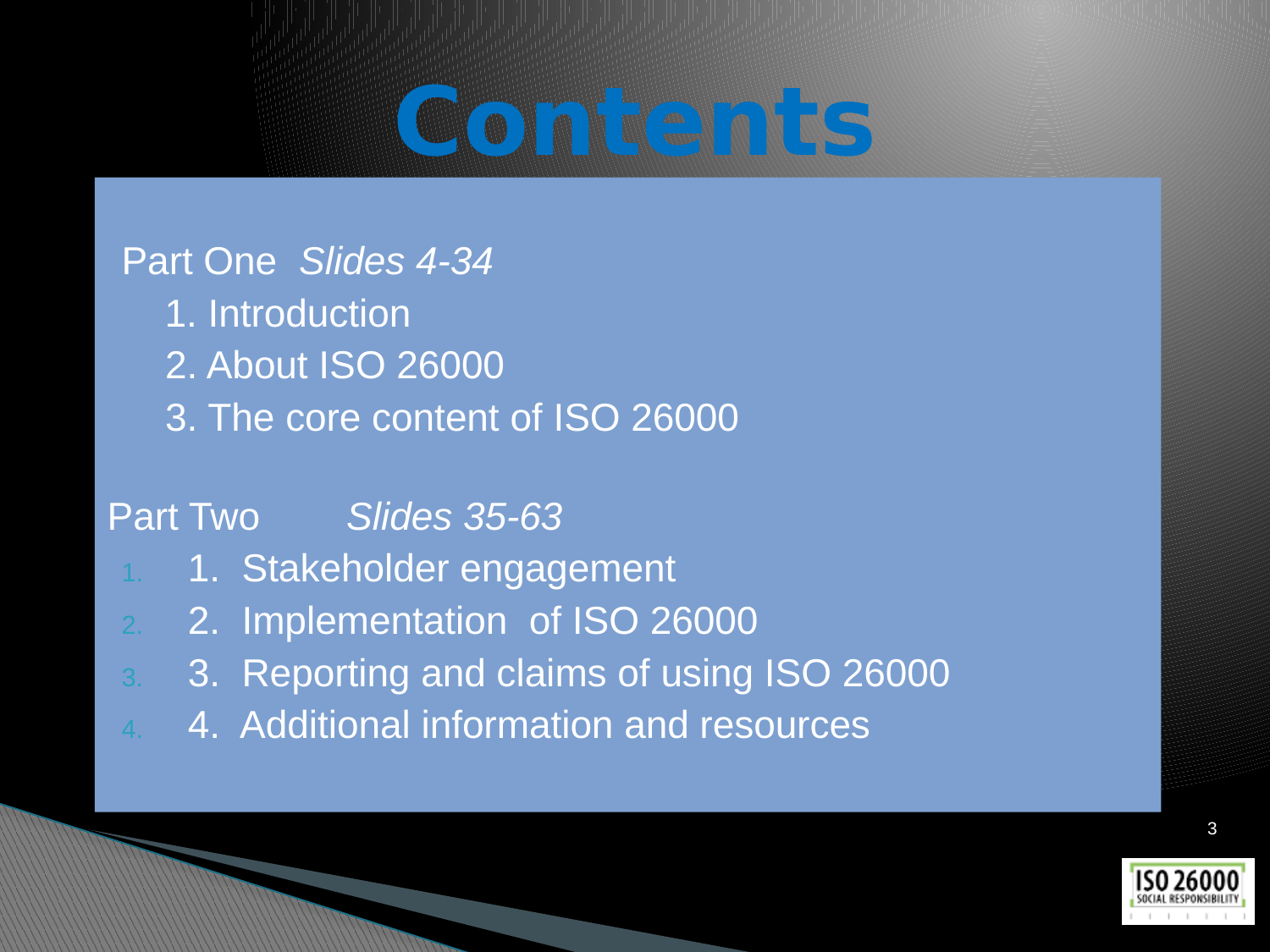

# Contents

Part One	 Slides 4-34
    1. Introduction
	 2. About ISO 26000
	 3. The core content of ISO 26000

Part Two        Slides 35-63
1.  Stakeholder engagement
2.  Implementation  of ISO 26000
3.  Reporting and claims of using ISO 26000
4.  Additional information and resources

3